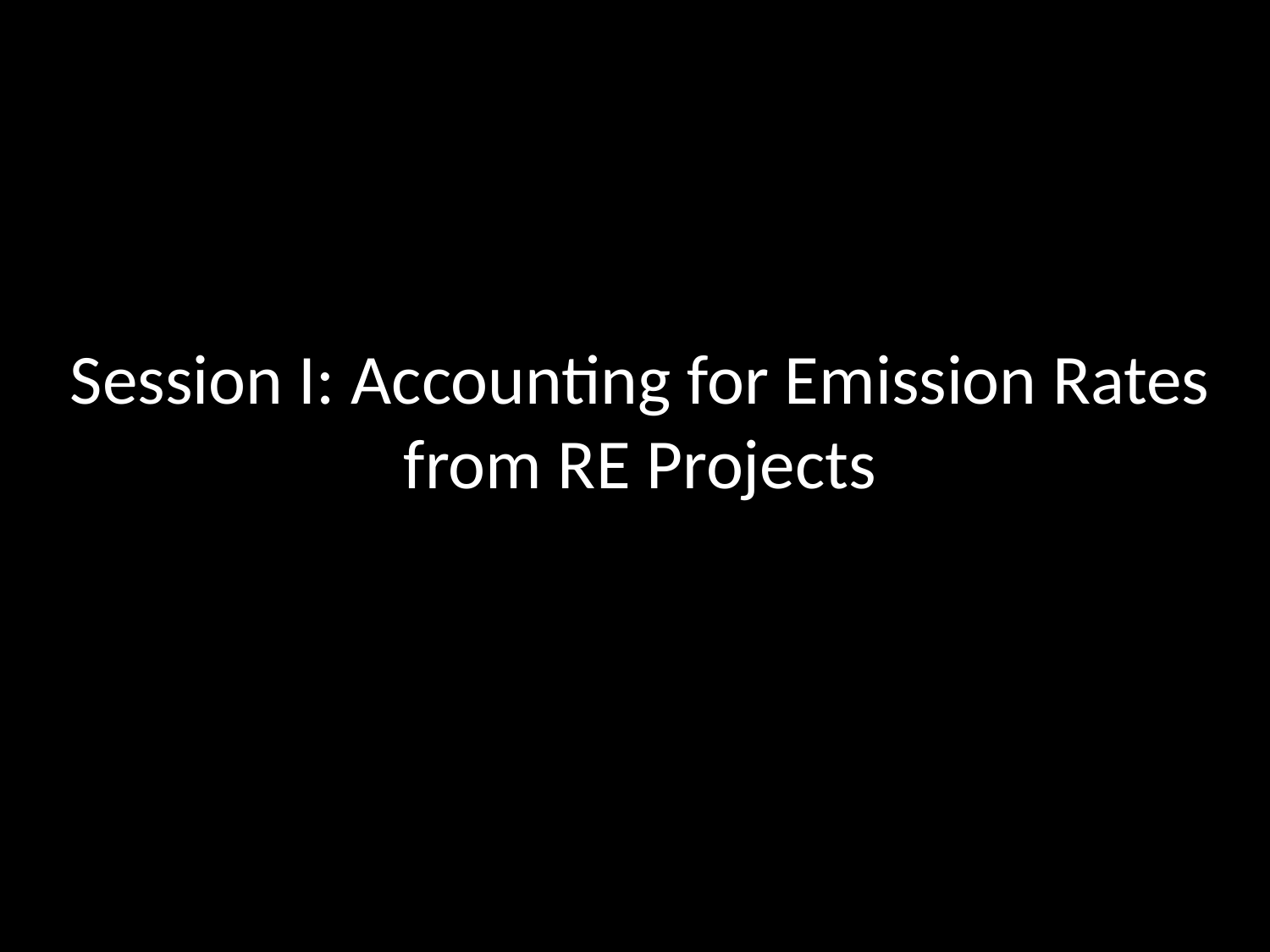

Session I: Accounting for Emission Rates from RE Projects